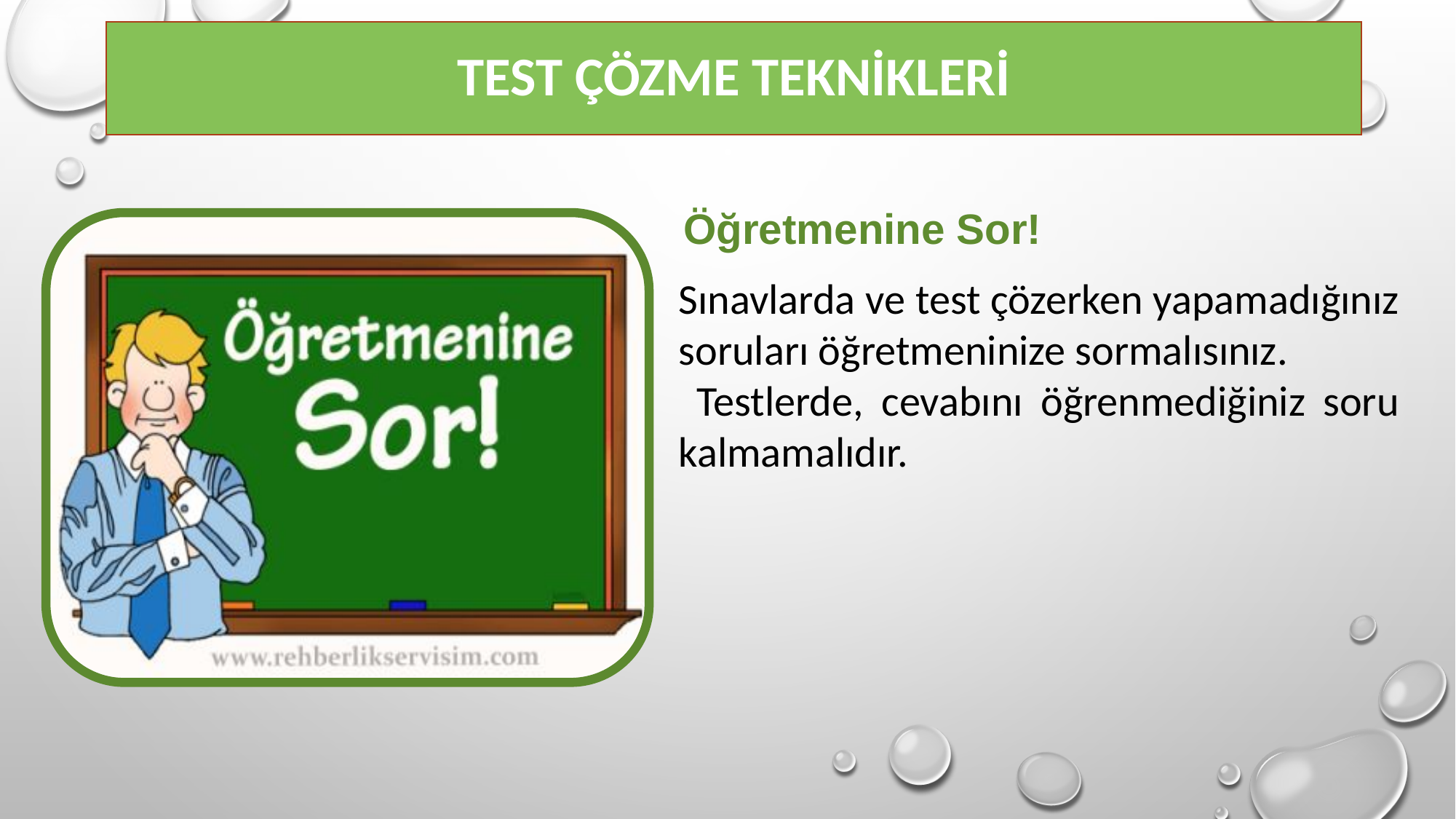

# Test Çözme Teknikleri
Öğretmenine Sor!

Sınavlarda ve test çözerken yapamadığınız soruları öğretmeninize sormalısınız.
 Testlerde, cevabını öğrenmediğiniz soru kalmamalıdır.

TESTING